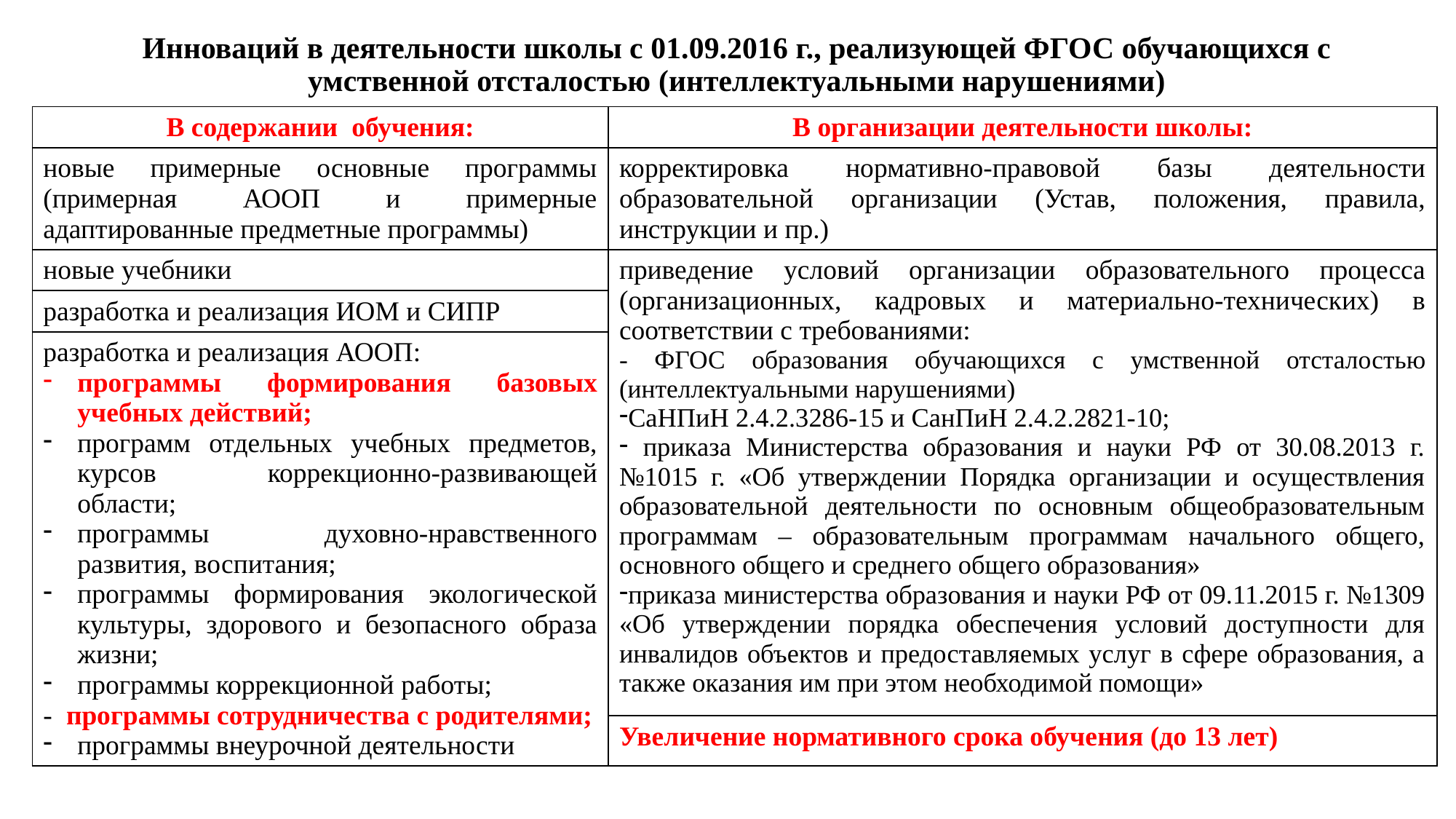

# Инноваций в деятельности школы с 01.09.2016 г., реализующей ФГОС обучающихся с умственной отсталостью (интеллектуальными нарушениями)
| В содержании обучения: | В организации деятельности школы: |
| --- | --- |
| новые примерные основные программы (примерная АООП и примерные адаптированные предметные программы) | корректировка нормативно-правовой базы деятельности образовательной организации (Устав, положения, правила, инструкции и пр.) |
| новые учебники | приведение условий организации образовательного процесса (организационных, кадровых и материально-технических) в соответствии с требованиями: - ФГОС образования обучающихся с умственной отсталостью (интеллектуальными нарушениями) СаНПиН 2.4.2.3286-15 и СанПиН 2.4.2.2821-10; приказа Министерства образования и науки РФ от 30.08.2013 г. №1015 г. «Об утверждении Порядка организации и осуществления образовательной деятельности по основным общеобразовательным программам – образовательным программам начального общего, основного общего и среднего общего образования» приказа министерства образования и науки РФ от 09.11.2015 г. №1309 «Об утверждении порядка обеспечения условий доступности для инвалидов объектов и предоставляемых услуг в сфере образования, а также оказания им при этом необходимой помощи» |
| разработка и реализация ИОМ и СИПР |  |
| разработка и реализация АООП: программы формирования базовых учебных действий; программ отдельных учебных предметов, курсов коррекционно-развивающей области; программы духовно-нравственного развития, воспитания; программы формирования экологической культуры, здорового и безопасного образа жизни; программы коррекционной работы; - программы сотрудничества с родителями; программы внеурочной деятельности |  |
|  | Увеличение нормативного срока обучения (до 13 лет) |